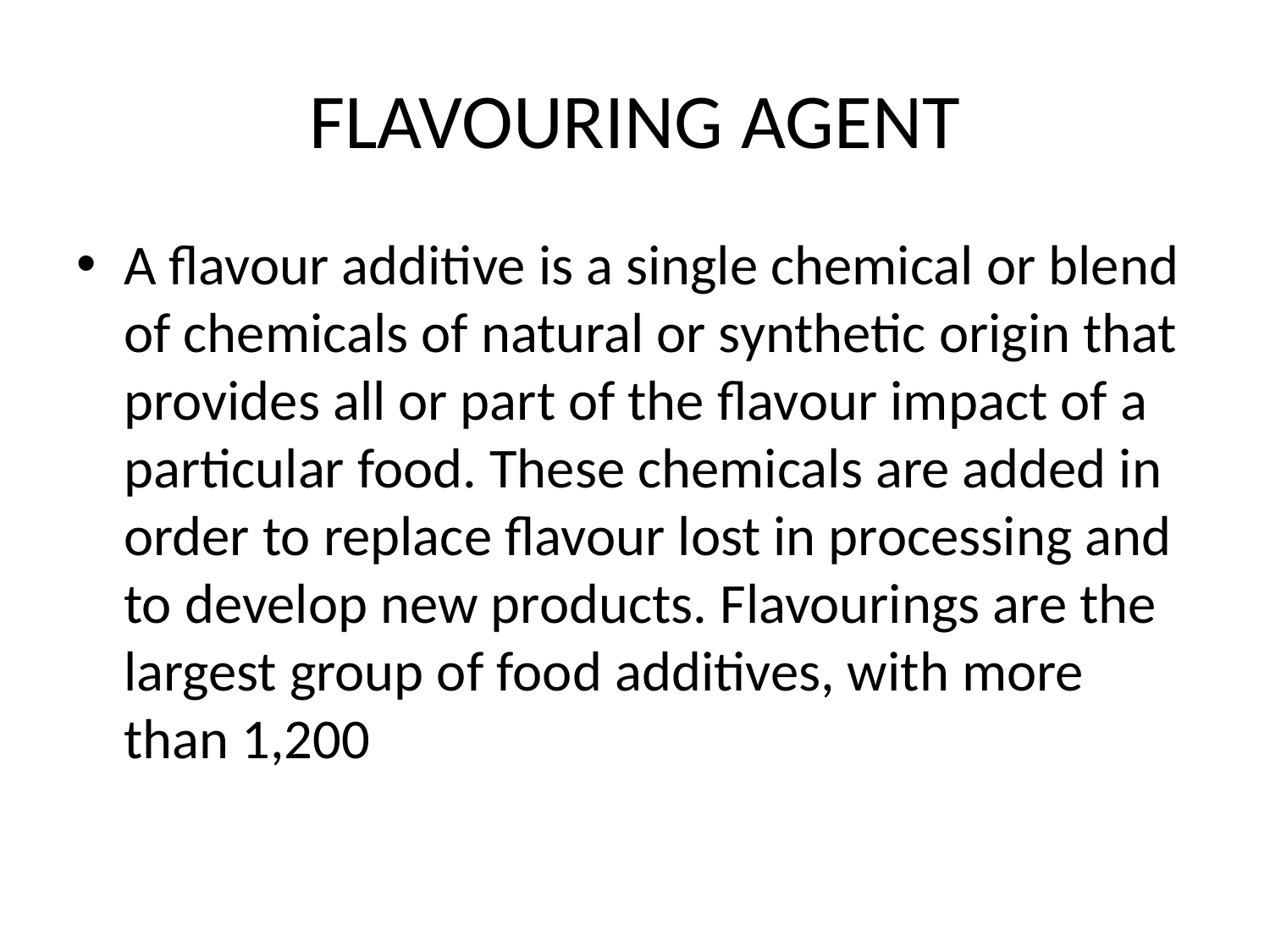

# FLAVOURING AGENT
A flavour additive is a single chemical or blend of chemicals of natural or synthetic origin that provides all or part of the flavour impact of a particular food. These chemicals are added in order to replace flavour lost in processing and to develop new products. Flavourings are the largest group of food additives, with more than 1,200